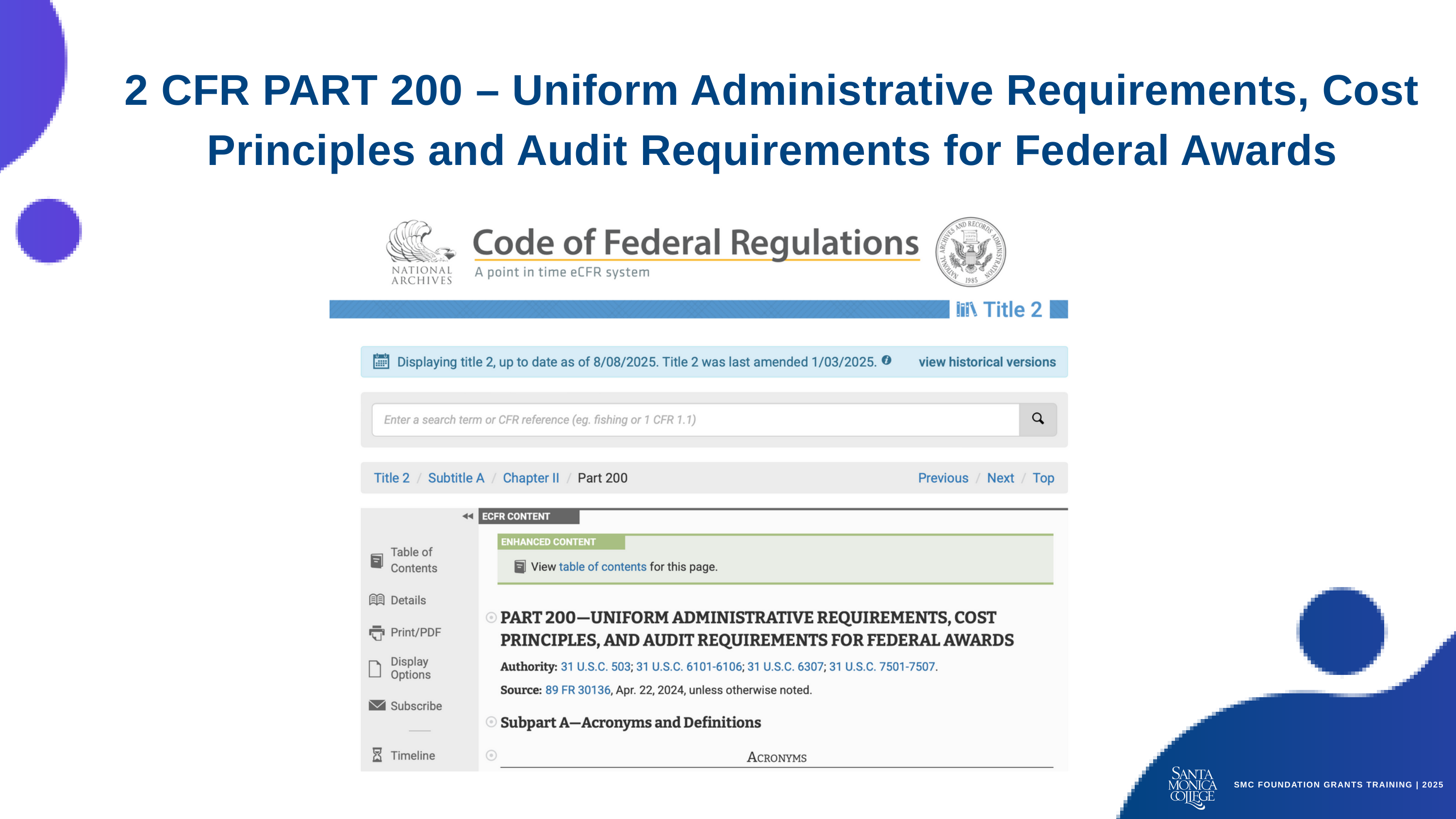

2 CFR PART 200 – Uniform Administrative Requirements, Cost Principles and Audit Requirements for Federal Awards

SMC FOUNDATION GRANTS TRAINING | 2025